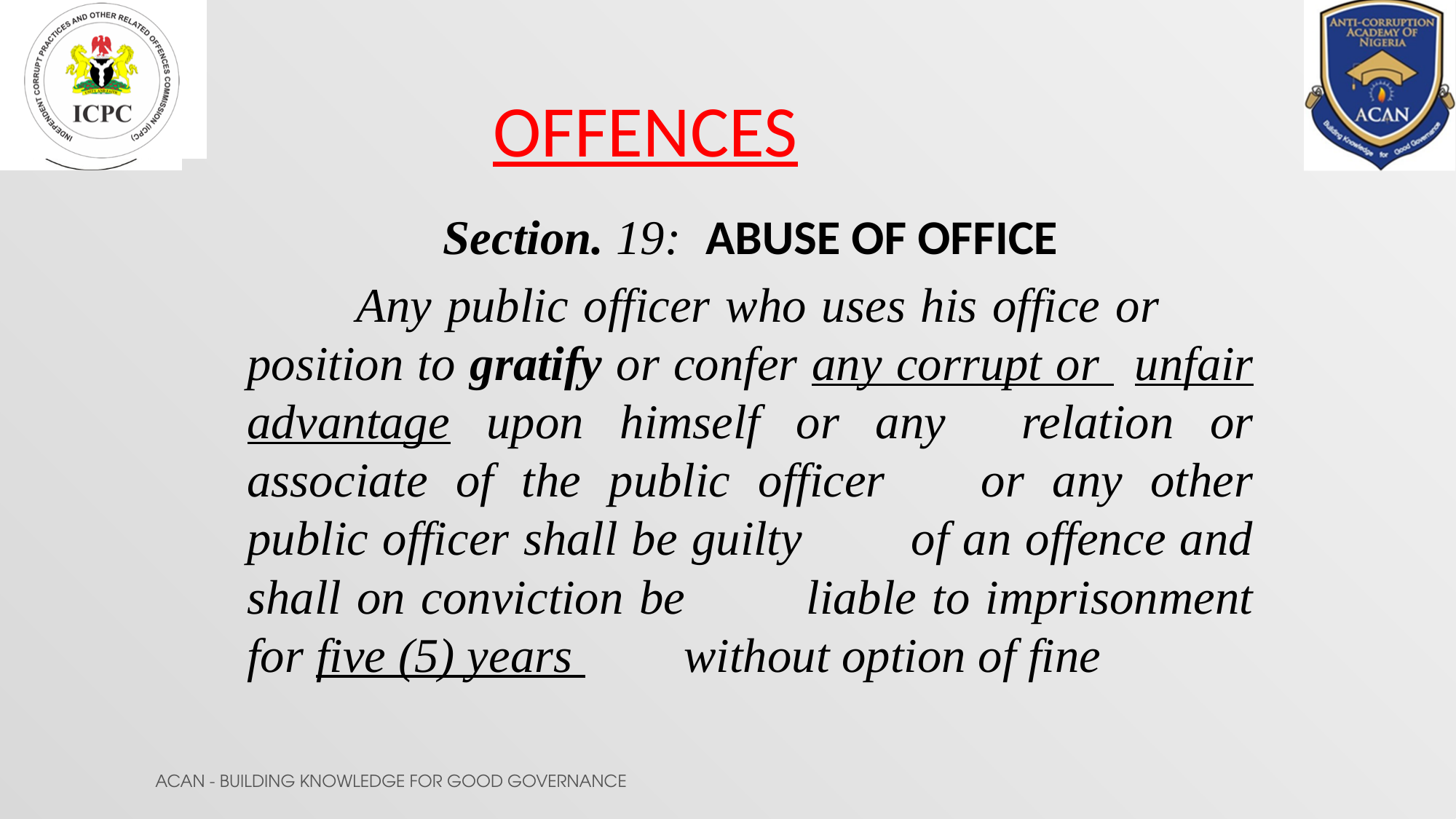

OFFENCES
Section. 19:  ABUSE OF OFFICE
	Any public officer who uses his office or 	position to gratify or confer any corrupt or 	unfair advantage upon himself or any 	relation or associate of the public officer 	or any other public officer shall be guilty 	of an offence and shall on conviction be 	liable to imprisonment for five (5) years 	without option of fine

ACAN - BUILDING KNOWLEDGE FOR GOOD GOVERNANCE